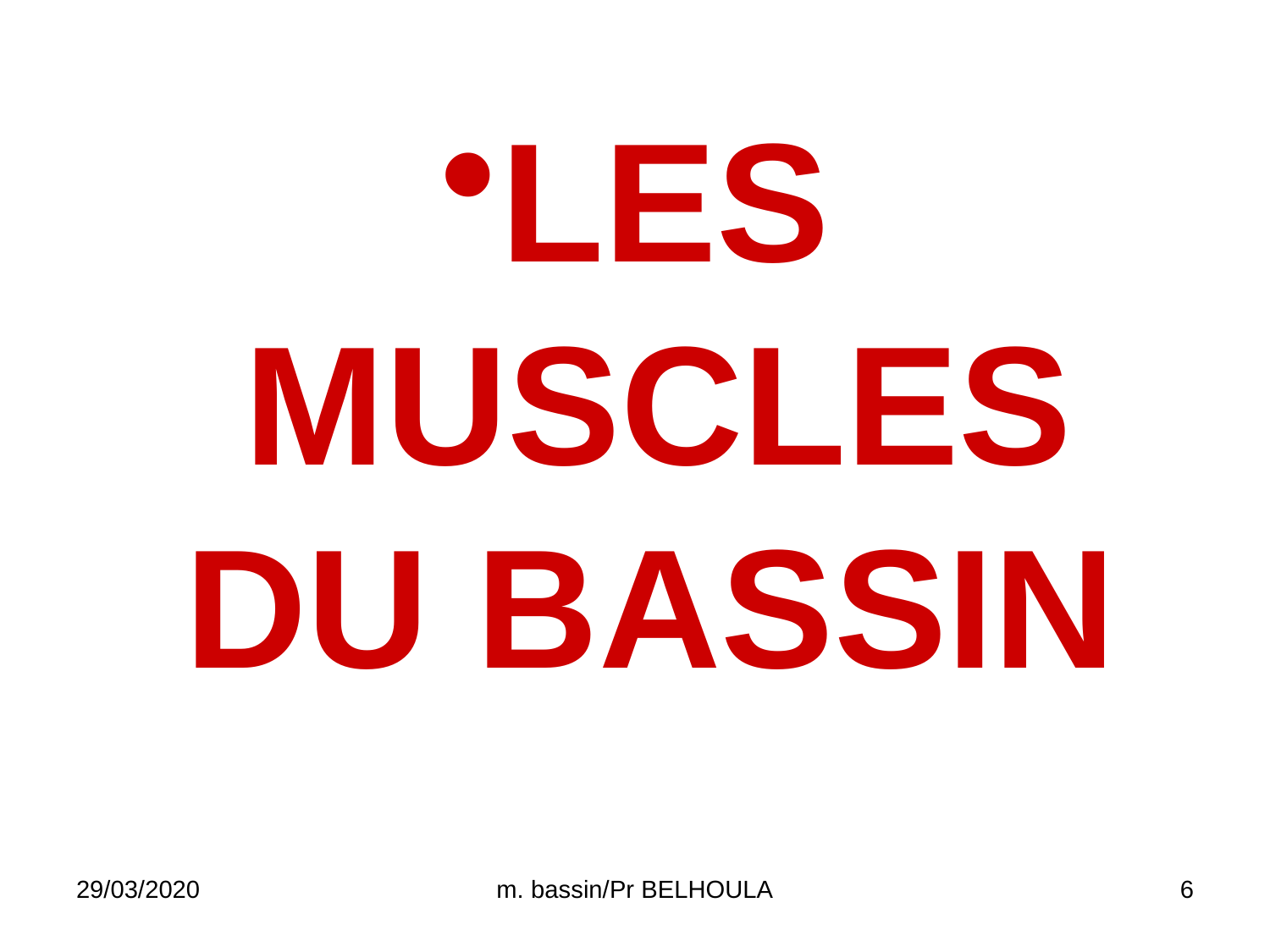

LES MUSCLES DU BASSIN
29/03/2020
m. bassin/Pr BELHOULA
6